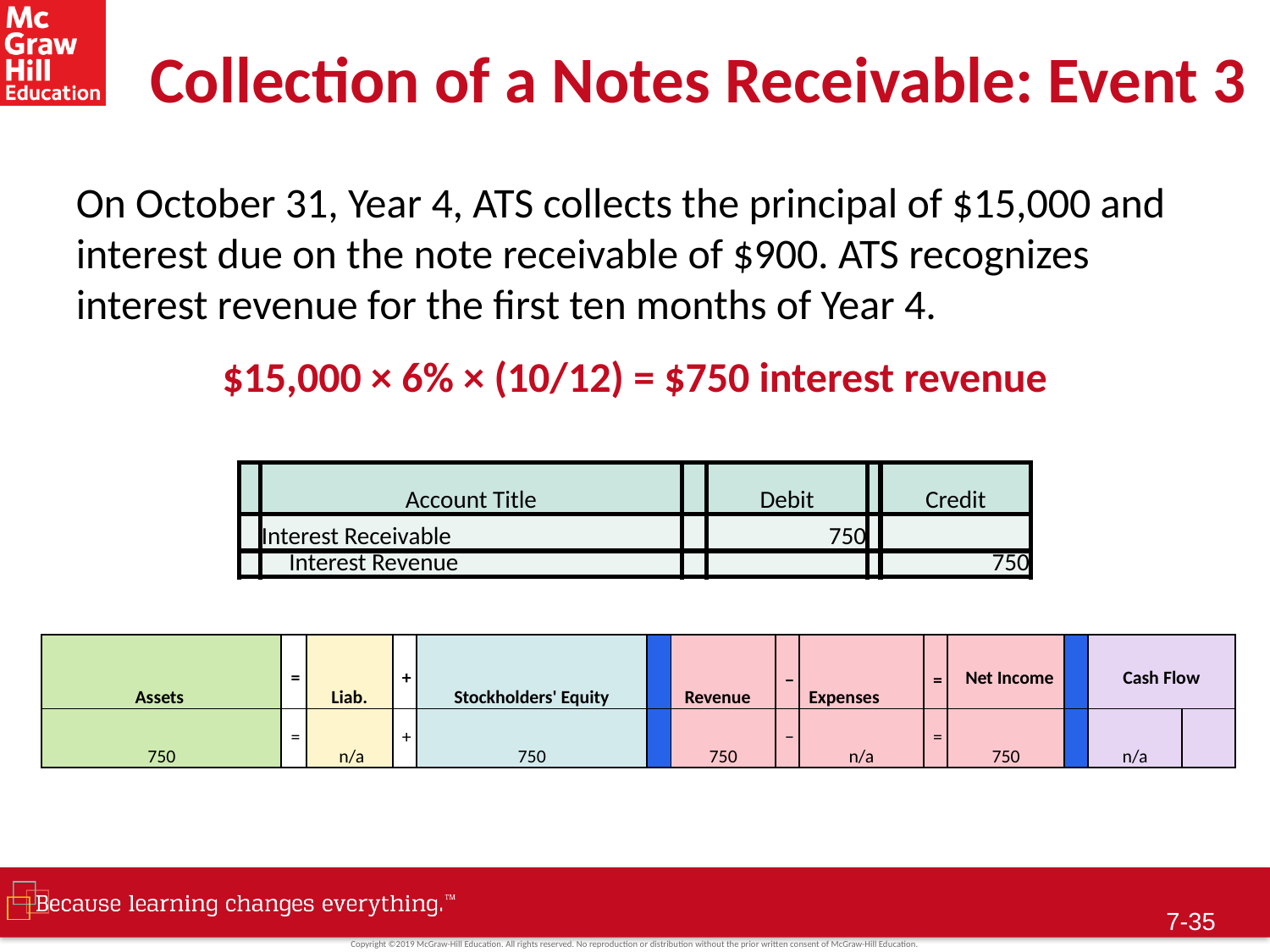

# Collection of a Notes Receivable: Event 3
On October 31, Year 4, ATS collects the principal of $15,000 and interest due on the note receivable of $900. ATS recognizes interest revenue for the first ten months of Year 4.
$15,000 × 6% × (10/12) = $750 interest revenue

|  | Account Title |  | Debit |  | Credit |
| --- | --- | --- | --- | --- | --- |
|  | Interest Receivable |  | 750 |  |  |
|  | Interest Revenue |  |  |  | 750 |
| Assets | = | Liab. | + | Stockholders' Equity |  | Revenue | − | Expenses | = | Net Income |  | Cash Flow |  |
| --- | --- | --- | --- | --- | --- | --- | --- | --- | --- | --- | --- | --- | --- |
| 750 | = | n/a | + | 750 |  | 750 | − | n/a | = | 750 |  | n/a |  |

7-35